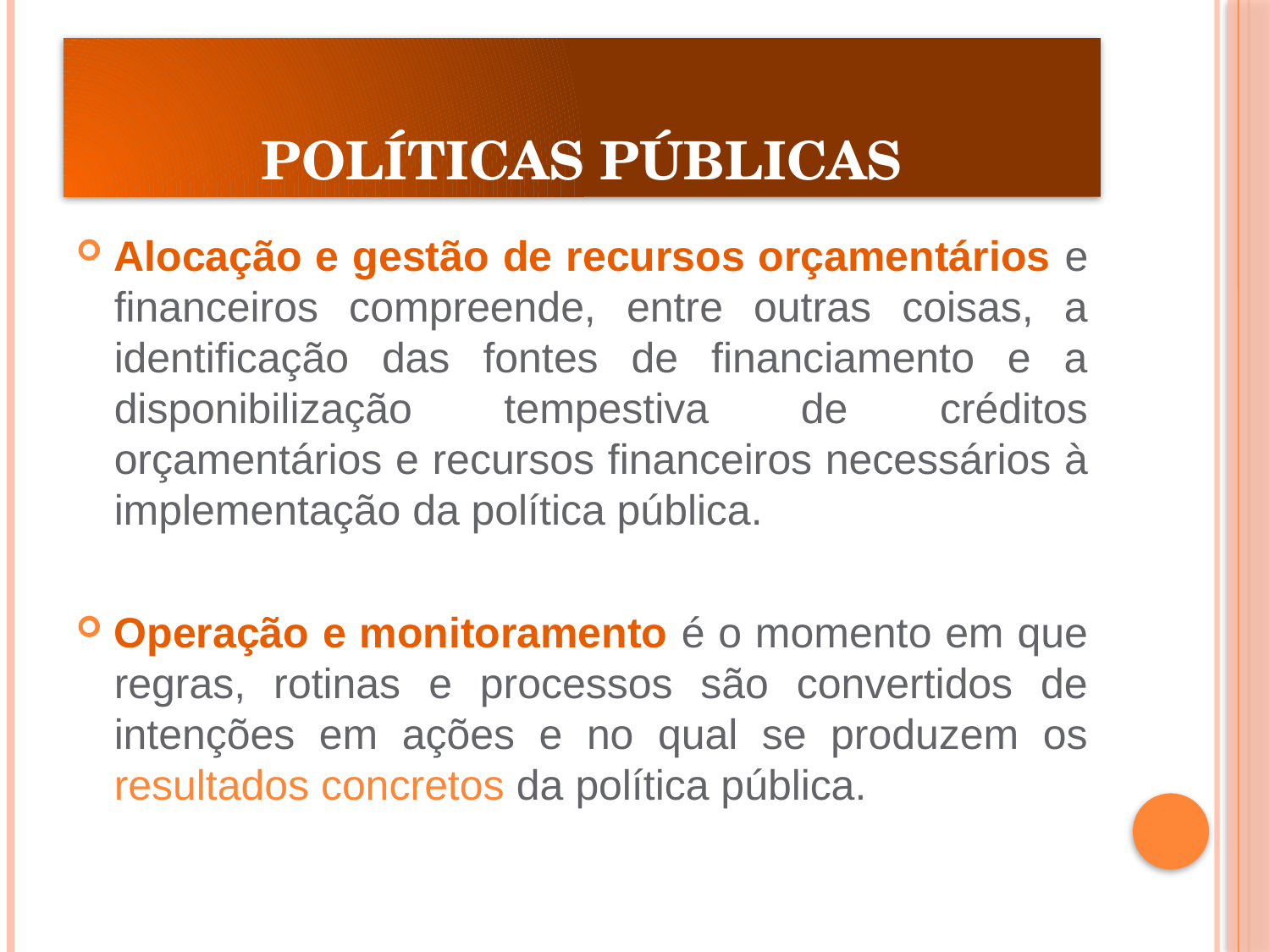

# POLÍTICAS PÚBLICAS
Alocação e gestão de recursos orçamentários e financeiros compreende, entre outras coisas, a identificação das fontes de financiamento e a disponibilização tempestiva de créditos orçamentários e recursos financeiros necessários à implementação da política pública.

Operação e monitoramento é o momento em que regras, rotinas e processos são convertidos de intenções em ações e no qual se produzem os resultados concretos da política pública.